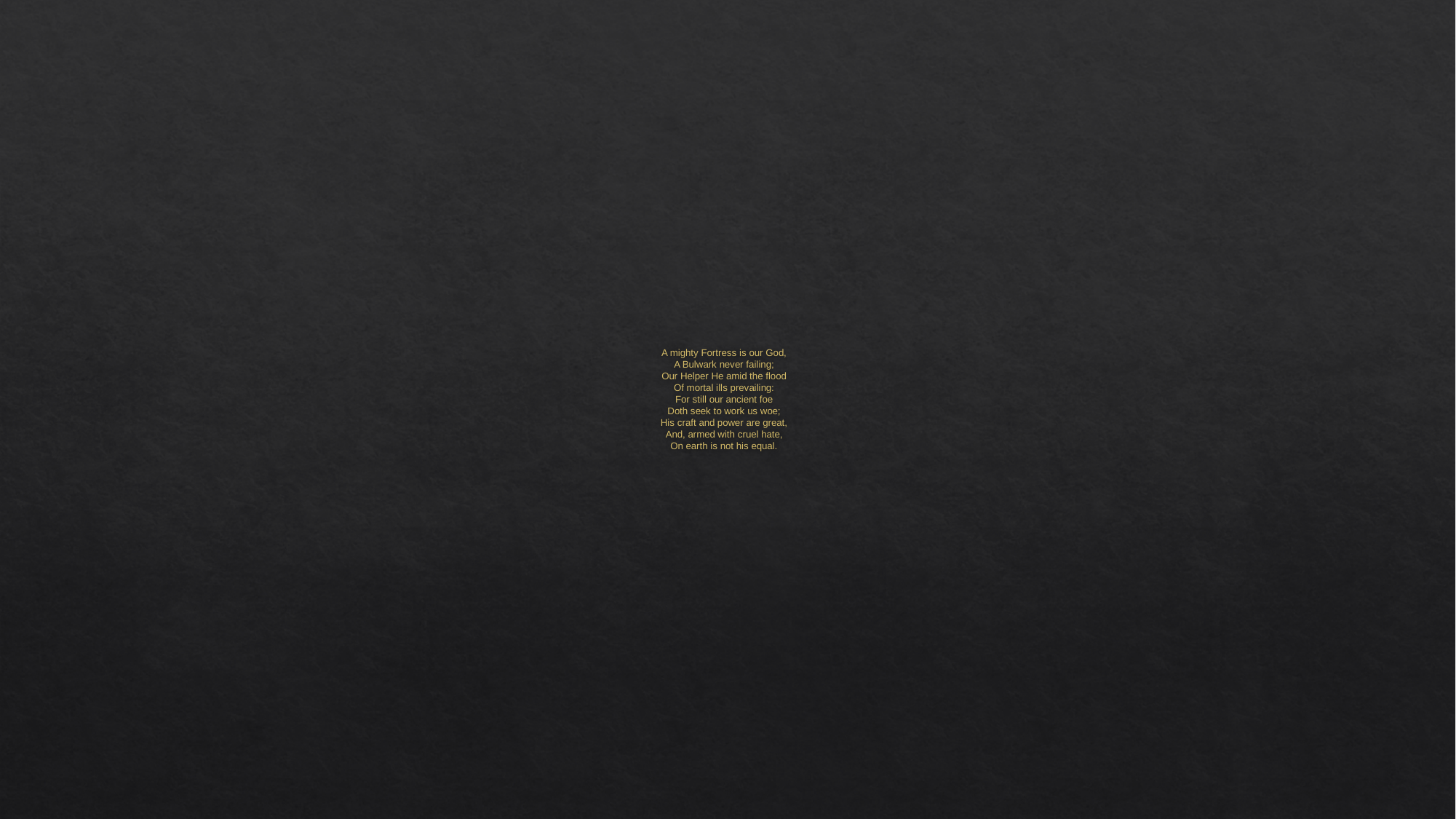

# A mighty Fortress is our God, A Bulwark never failing; Our Helper He amid the flood Of mortal ills prevailing: For still our ancient foe Doth seek to work us woe; His craft and power are great, And, armed with cruel hate, On earth is not his equal.